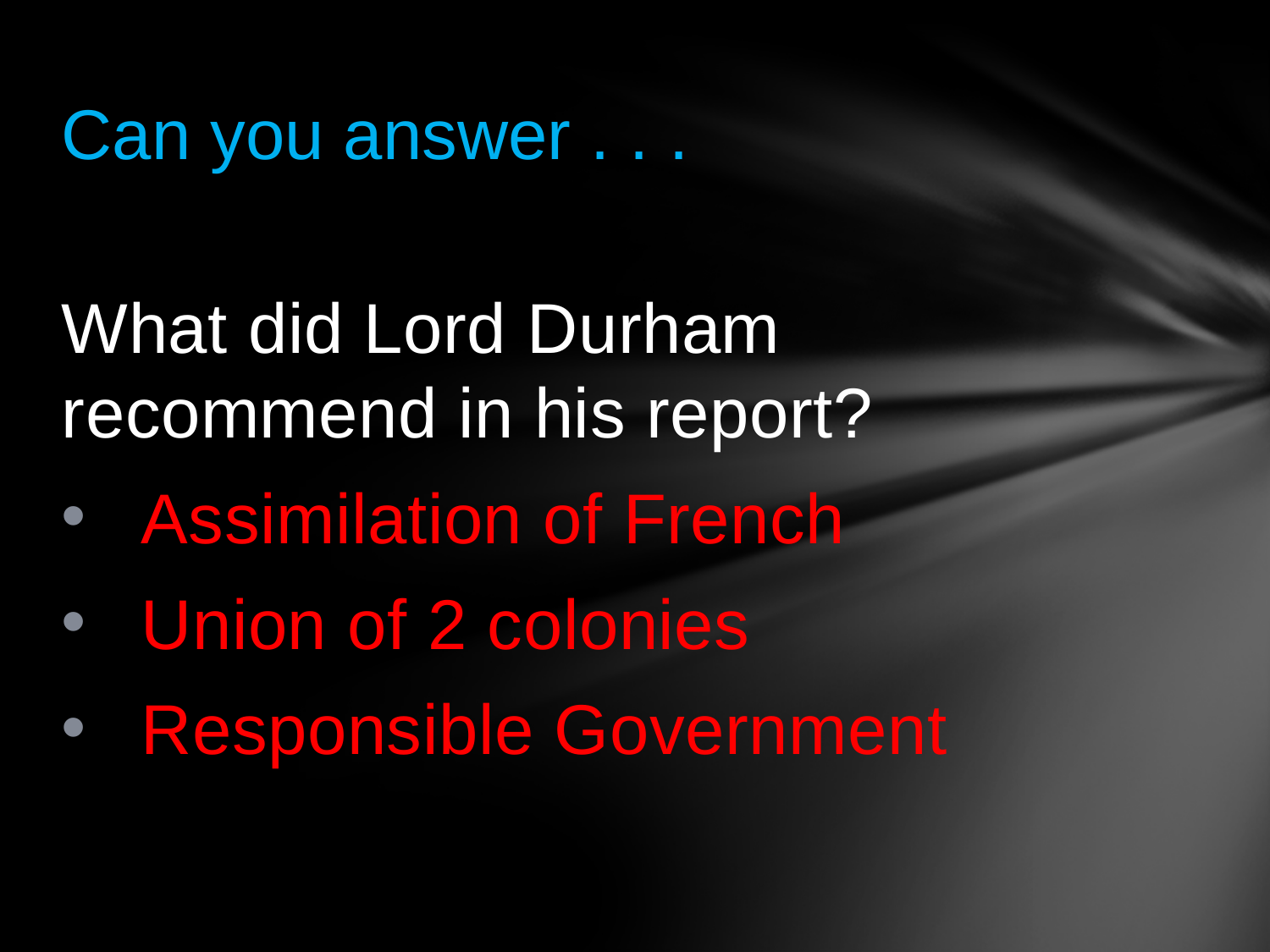

# Can you answer . . .
What did Lord Durham recommend in his report?
Assimilation of French
Union of 2 colonies
Responsible Government